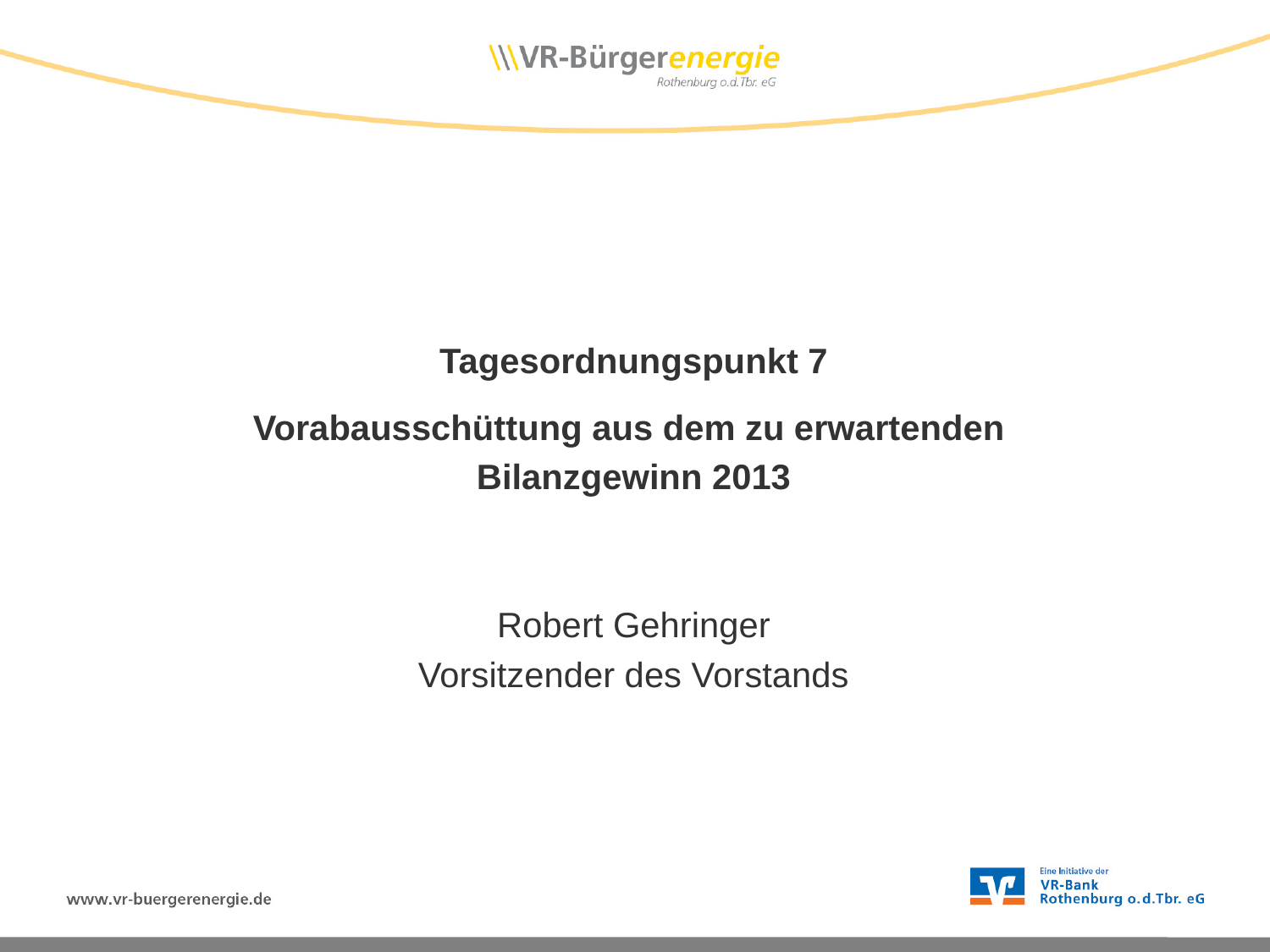

Tagesordnungspunkt 7
Vorabausschüttung aus dem zu erwartenden
Bilanzgewinn 2013

Robert Gehringer
Vorsitzender des Vorstands